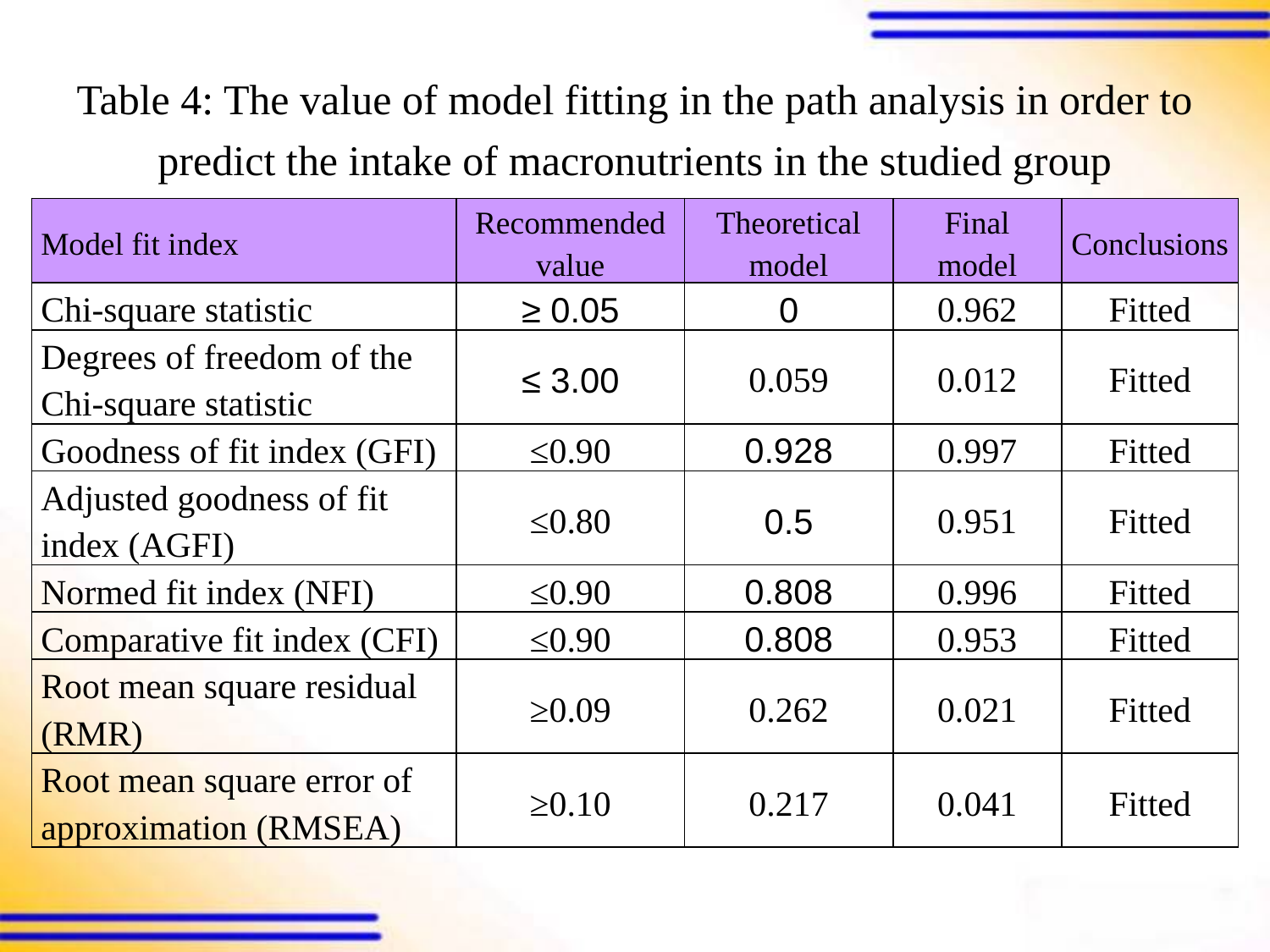

# Table 4: The value of model fitting in the path analysis in order to predict the intake of macronutrients in the studied group
| Model fit index | Recommended value | Theoretical model | Final model | Conclusions |
| --- | --- | --- | --- | --- |
| Chi-square statistic | 0.05 ≤ | 0 | 0.962 | Fitted |
| Degrees of freedom of the Chi-square statistic | 3.00 ≥ | 0.059 | 0.012 | Fitted |
| Goodness of fit index (GFI) | ≤0.90 | 0.928 | 0.997 | Fitted |
| Adjusted goodness of fit index (AGFI) | ≤0.80 | 0.5 | 0.951 | Fitted |
| Normed fit index (NFI) | ≤0.90 | 0.808 | 0.996 | Fitted |
| Comparative fit index (CFI) | ≤0.90 | 0.808 | 0.953 | Fitted |
| Root mean square residual (RMR) | ≥0.09 | 0.262 | 0.021 | Fitted |
| Root mean square error of approximation (RMSEA) | ≥0.10 | 0.217 | 0.041 | Fitted |